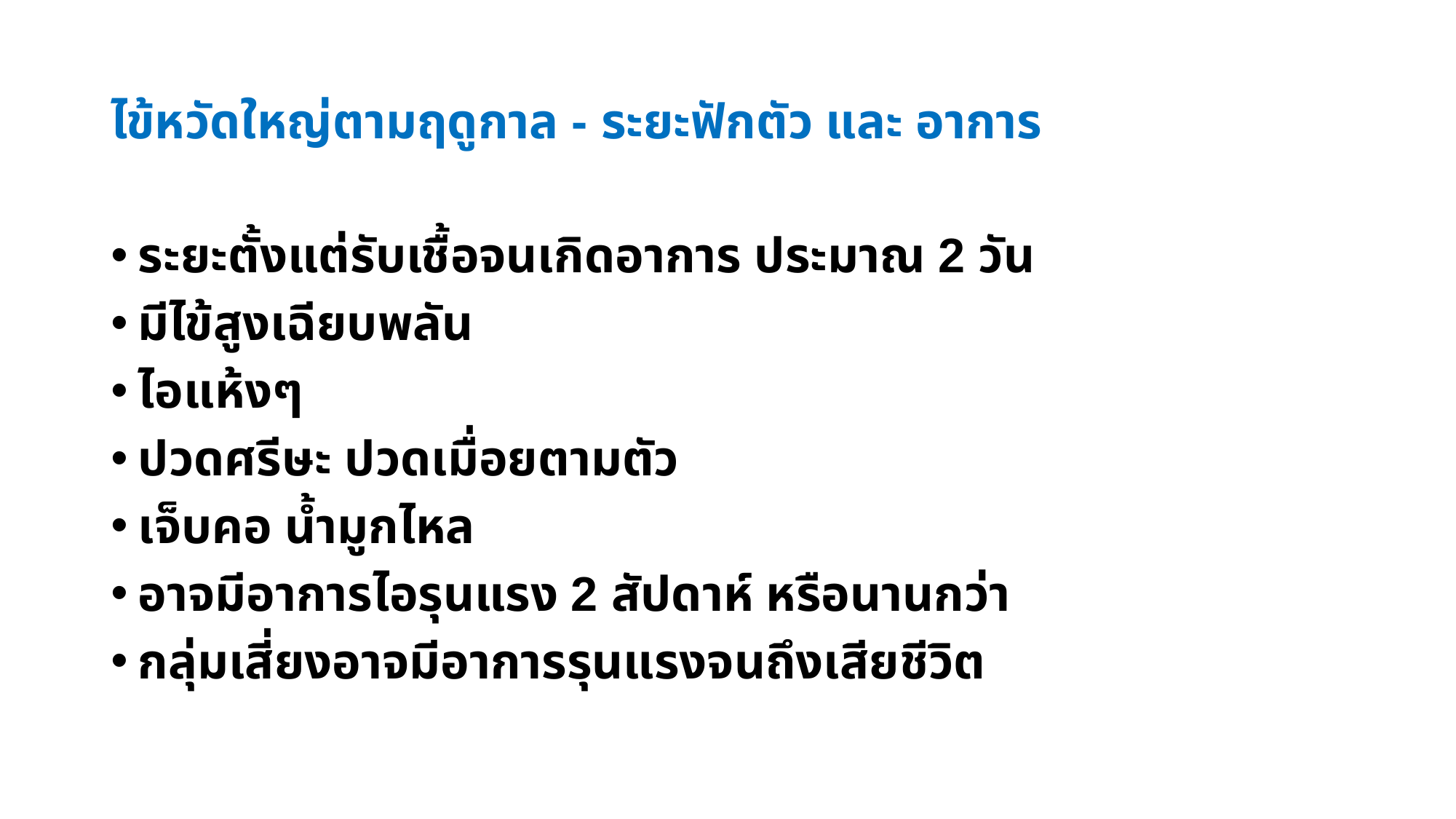

# ไข้หวัดใหญ่ตามฤดูกาล - ระยะฟักตัว และ อาการ
ระยะตั้งแต่รับเชื้อจนเกิดอาการ ประมาณ 2 วัน
มีไข้สูงเฉียบพลัน
ไอแห้งๆ
ปวดศรีษะ ปวดเมื่อยตามตัว
เจ็บคอ น้ำมูกไหล
อาจมีอาการไอรุนแรง 2 สัปดาห์ หรือนานกว่า
กลุ่มเสี่ยงอาจมีอาการรุนแรงจนถึงเสียชีวิต